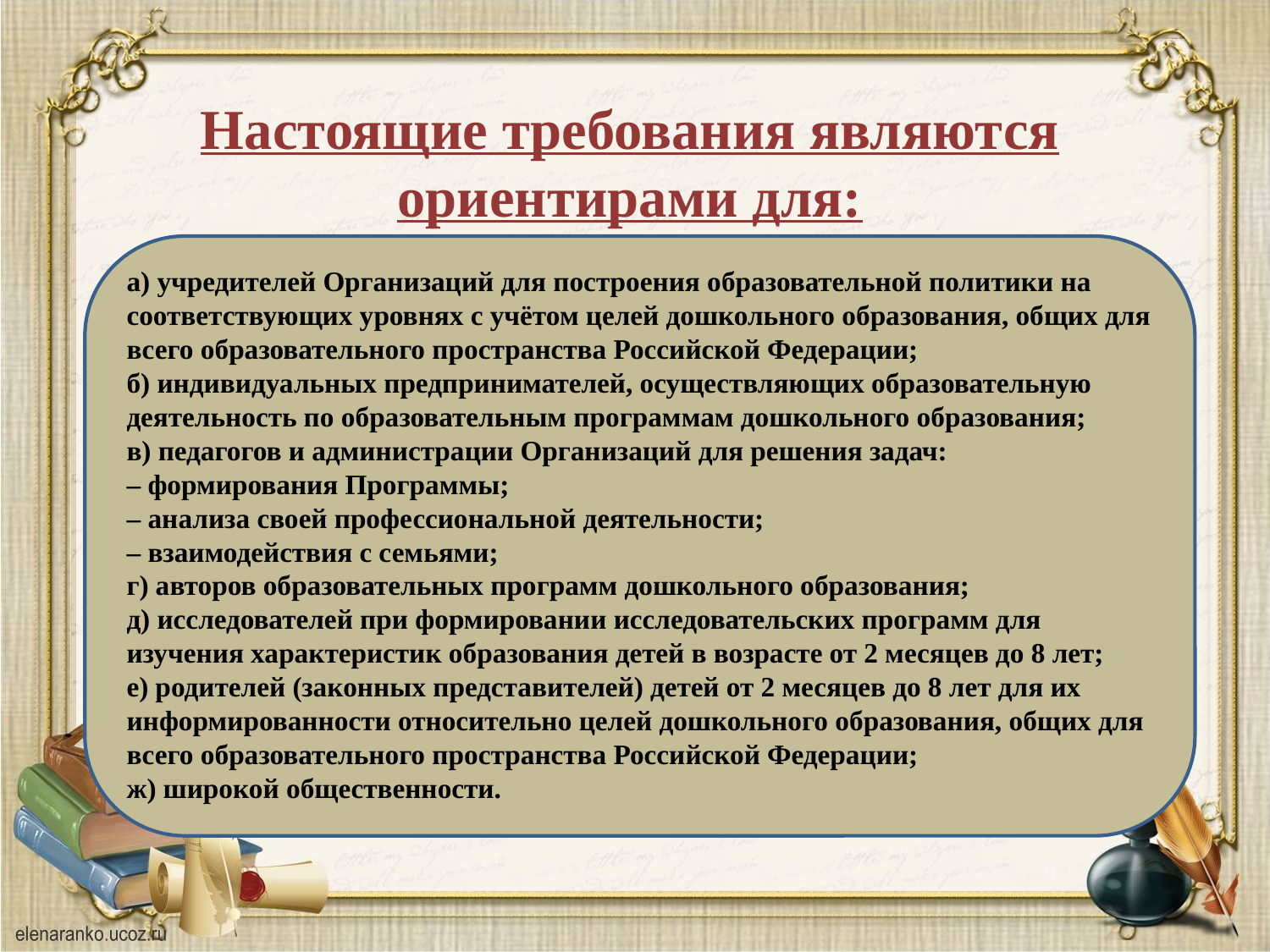

Настоящие требования являются ориентирами для:

а) учредителей Организаций для построения образовательной политики на соответствующих уровнях с учётом целей дошкольного образования, общих для всего образовательного пространства Российской Федерации;
б) индивидуальных предпринимателей, осуществляющих образовательную деятельность по образовательным программам дошкольного образования;
в) педагогов и администрации Организаций для решения задач:
– формирования Программы;
– анализа своей профессиональной деятельности;
– взаимодействия с семьями;
г) авторов образовательных программ дошкольного образования;
д) исследователей при формировании исследовательских программ для изучения характеристик образования детей в возрасте от 2 месяцев до 8 лет;
е) родителей (законных представителей) детей от 2 месяцев до 8 лет для их информированности относительно целей дошкольного образования, общих для всего образовательного пространства Российской Федерации;
ж) широкой общественности.